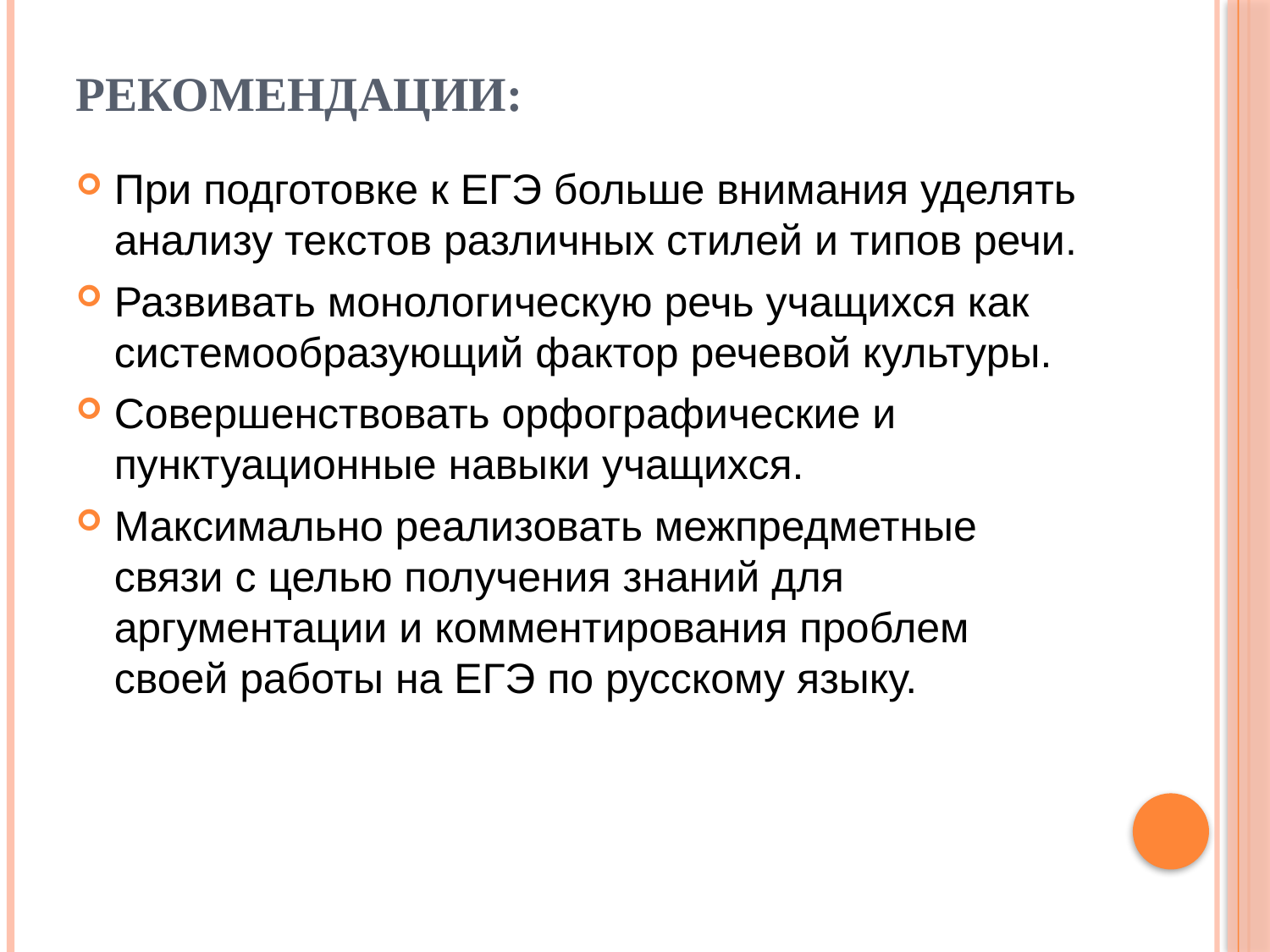

# Рекомендации:
При подготовке к ЕГЭ больше внимания уделять анализу текстов различных стилей и типов речи.
Развивать монологическую речь учащихся как системообразующий фактор речевой культуры.
Совершенствовать орфографические и пунктуационные навыки учащихся.
Максимально реализовать межпредметные связи с целью получения знаний для аргументации и комментирования проблем своей работы на ЕГЭ по русскому языку.